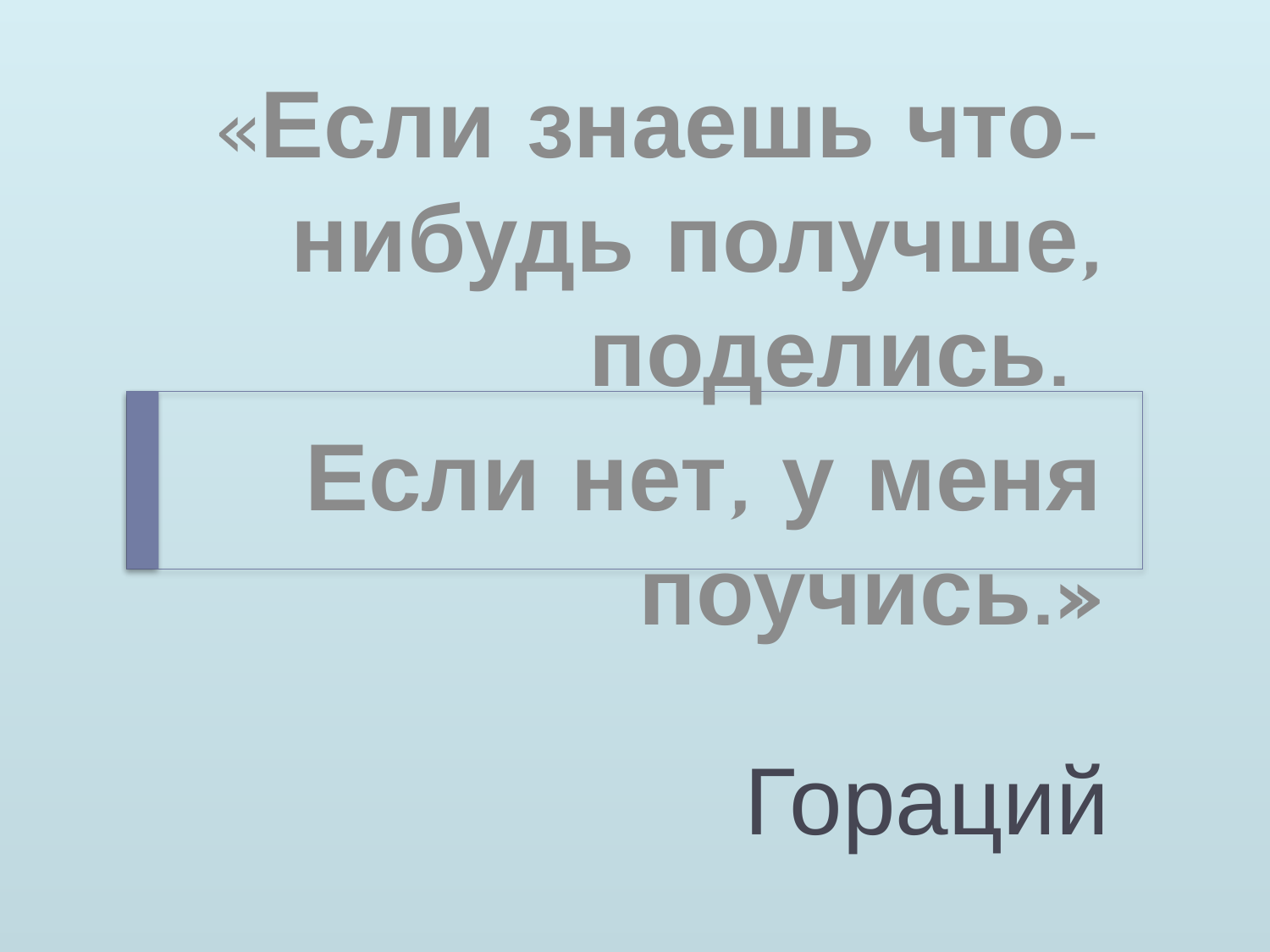

«Если знаешь что-нибудь получше, поделись.
Если нет, у меня поучись.»
# Гораций